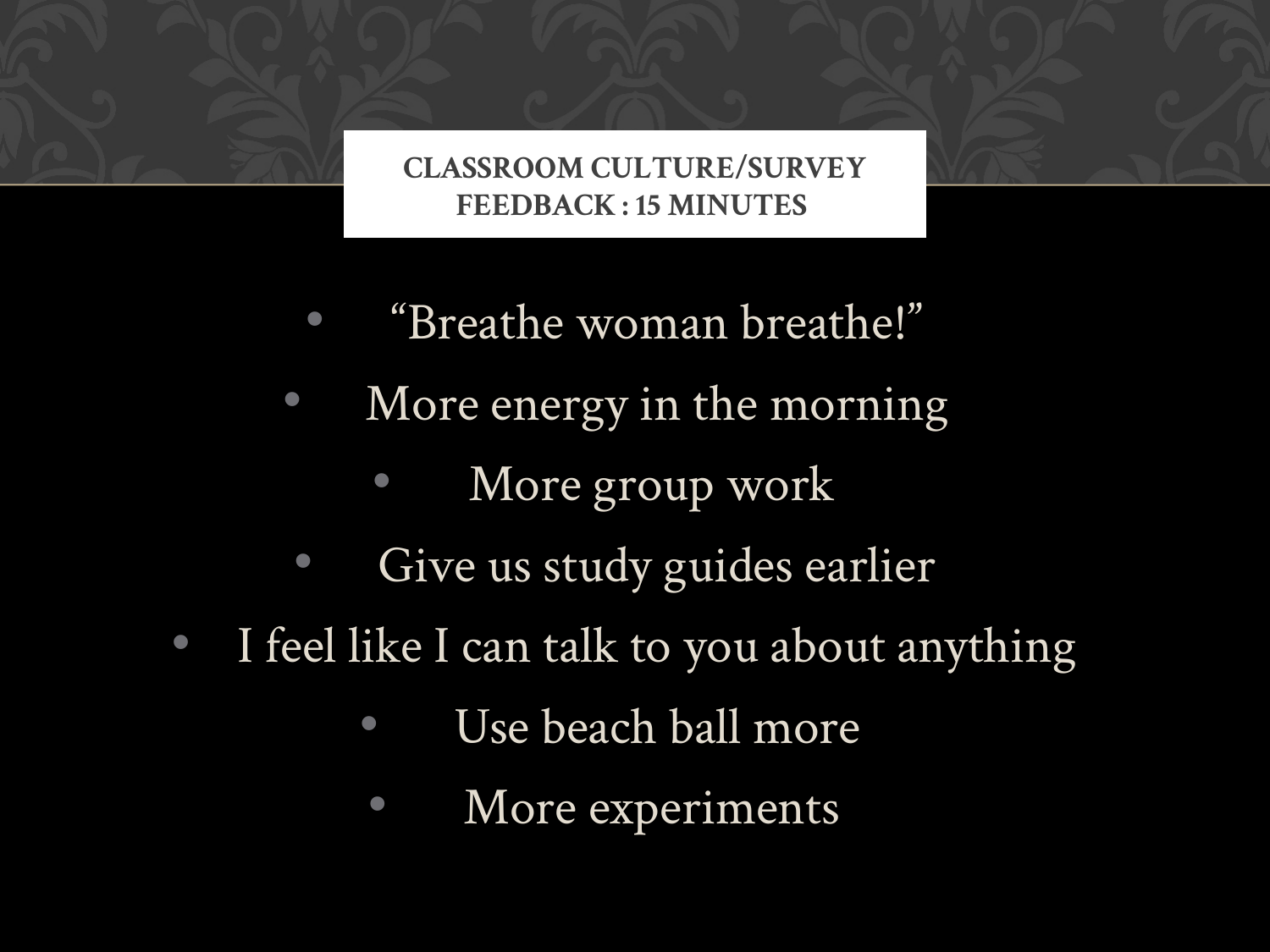

# Classroom Culture/Survey Feedback : 15 minutes
“Breathe woman breathe!”
More energy in the morning
More group work
Give us study guides earlier
I feel like I can talk to you about anything
Use beach ball more
More experiments